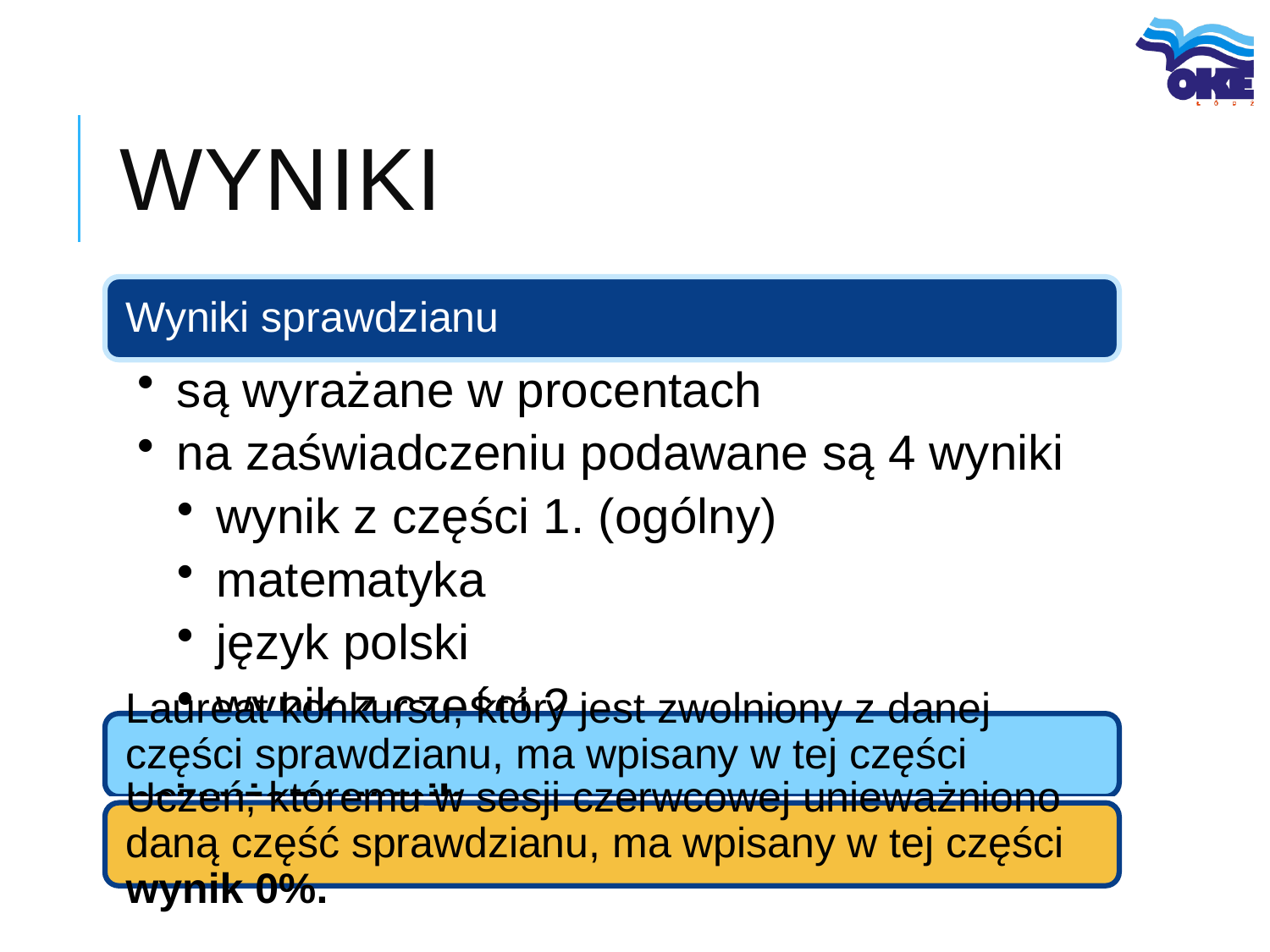

# Wyniki
Wyniki sprawdzianu
są wyrażane w procentach
na zaświadczeniu podawane są 4 wyniki
wynik z części 1. (ogólny)
matematyka
język polski
wynik z części 2.

Laureat konkursu, który jest zwolniony z danej części sprawdzianu, ma wpisany w tej części najwyższy wynik.

Uczeń, któremu w sesji czerwcowej unieważniono daną część sprawdzianu, ma wpisany w tej części wynik 0%.